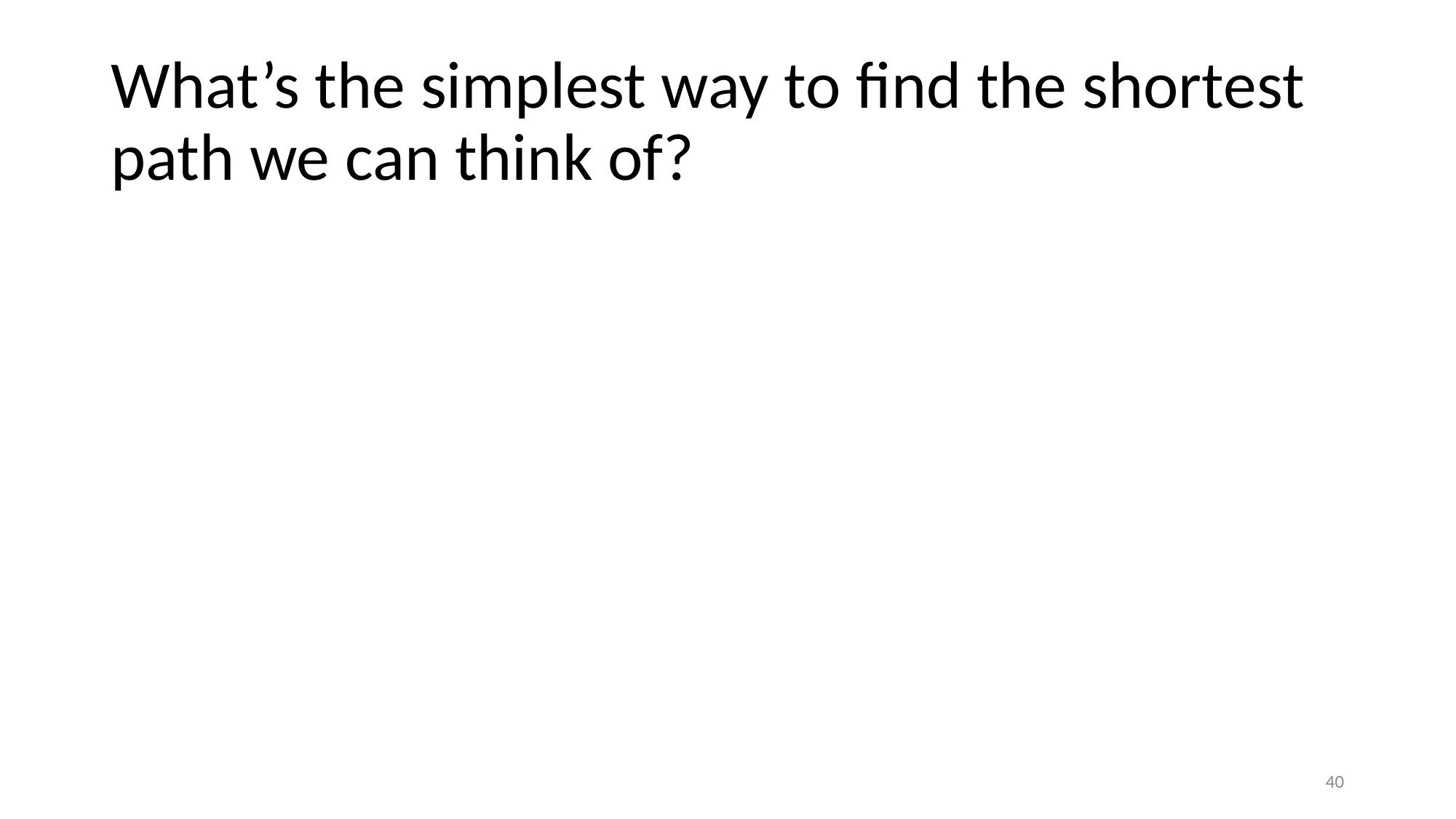

# What’s the simplest way to find the shortest path we can think of?

40